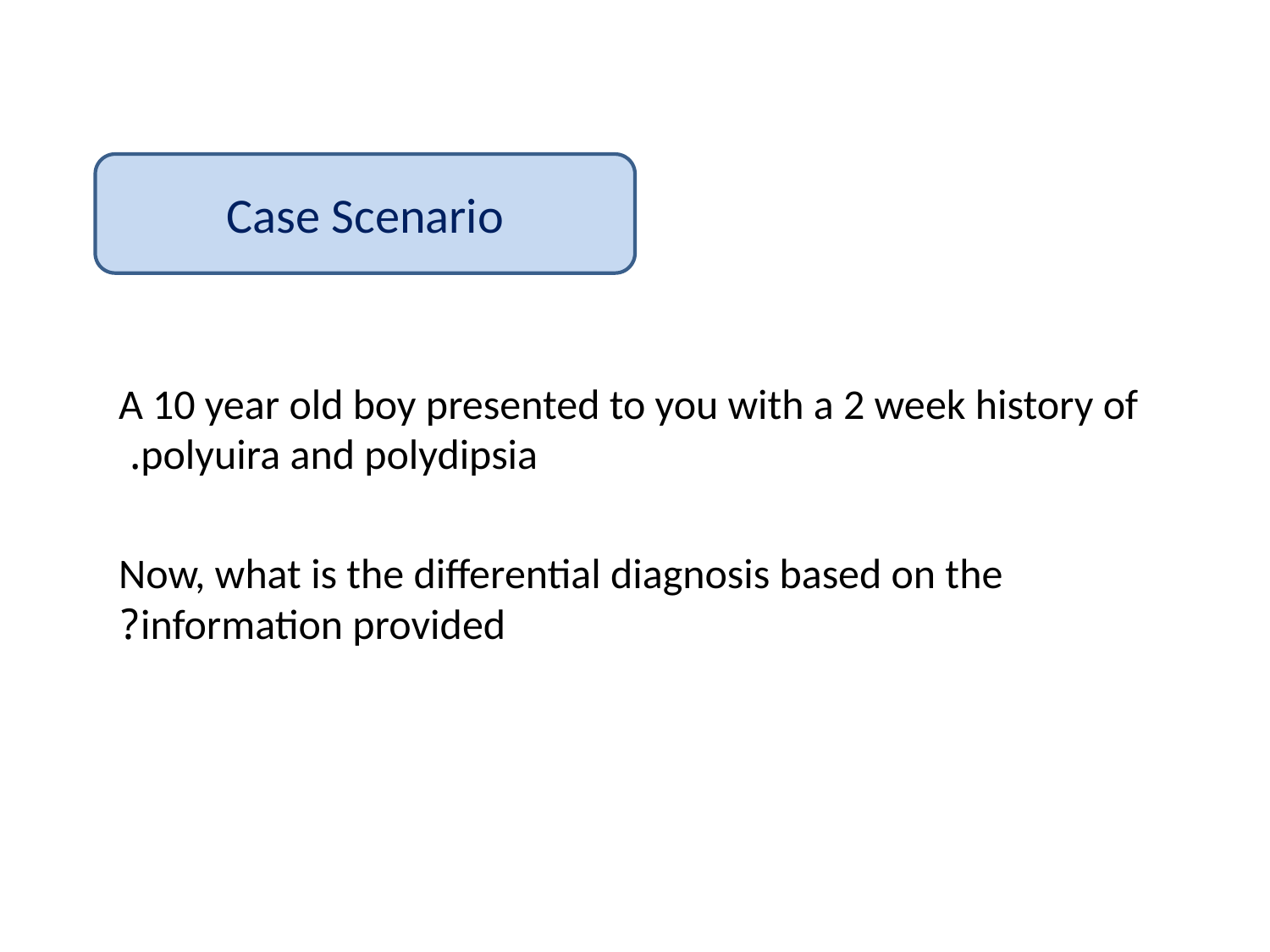

Case Scenario
A 10 year old boy presented to you with a 2 week history of polyuira and polydipsia.

Now, what is the differential diagnosis based on the information provided?